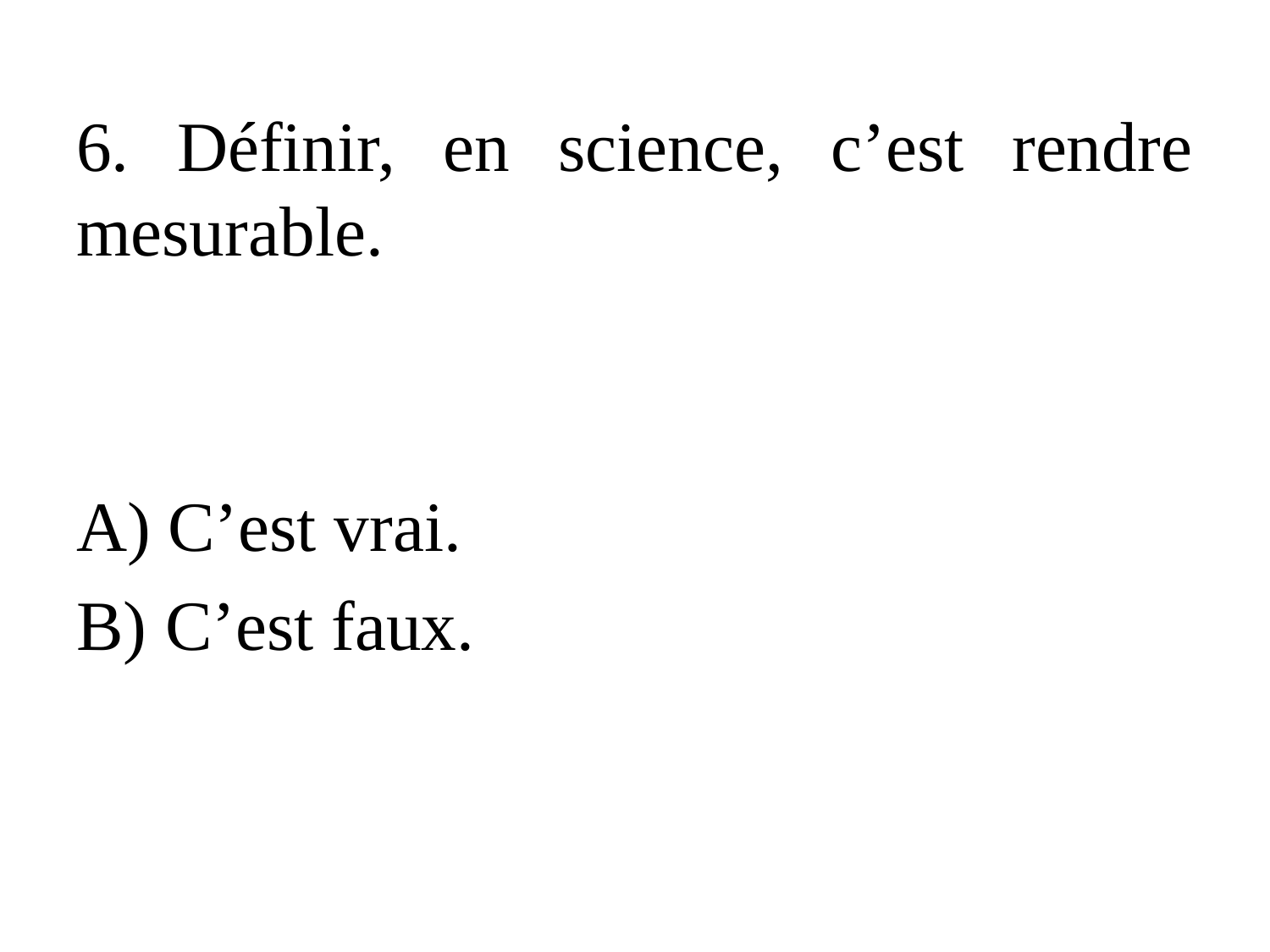

6. Définir, en science, c’est rendre mesurable.

 C’est vrai.
 C’est faux.